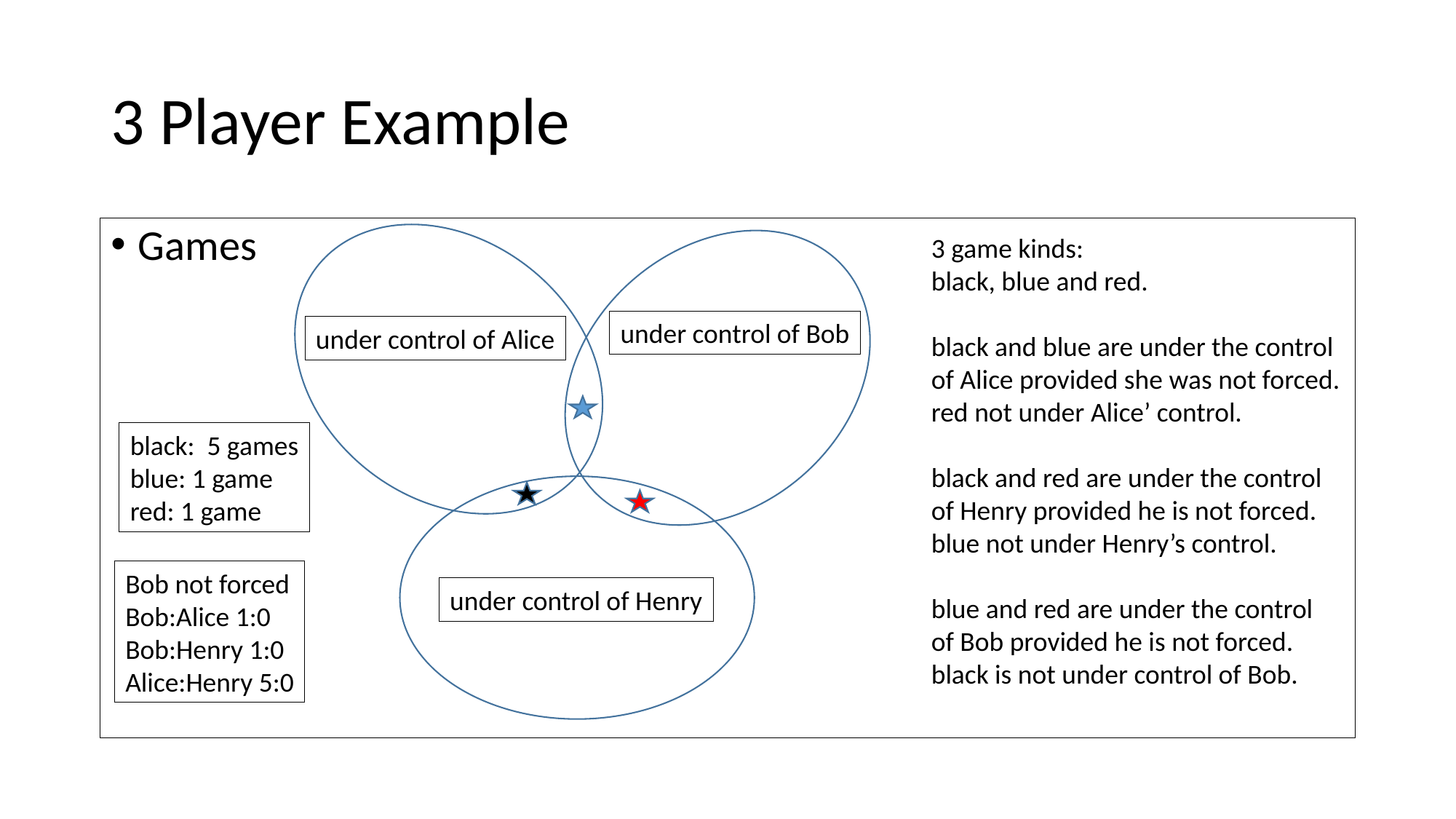

# 3 Player Example
Games
3 game kinds:
black, blue and red.

black and blue are under the control
of Alice provided she was not forced.
red not under Alice’ control.

black and red are under the control
of Henry provided he is not forced.
blue not under Henry’s control.

blue and red are under the control
of Bob provided he is not forced.
black is not under control of Bob.

under control of Bob
under control of Alice

black:  5 games
blue: 1 game
red: 1 game

Bob not forced
Bob:Alice 1:0
Bob:Henry 1:0
Alice:Henry 5:0
under control of Henry